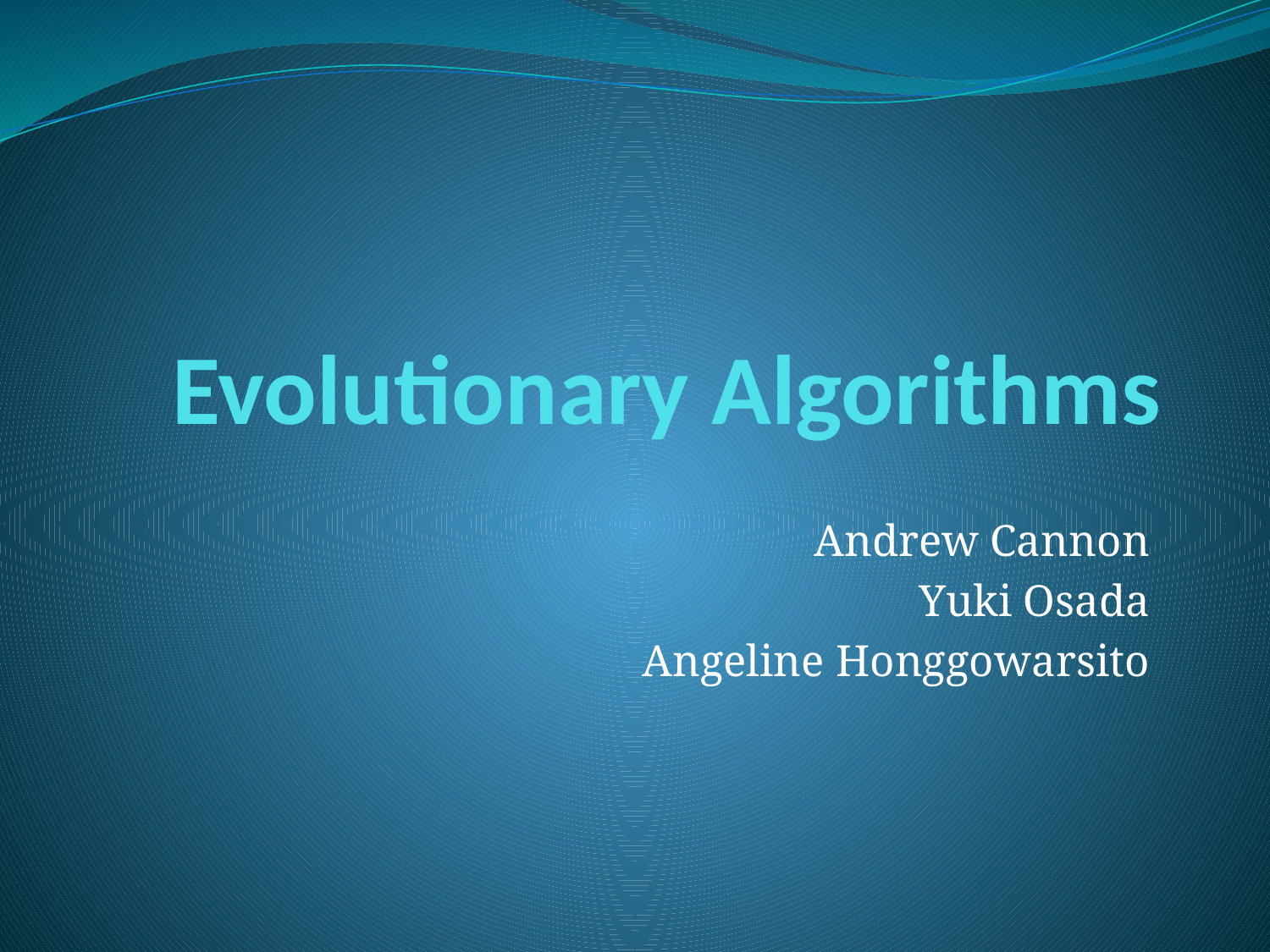

# Evolutionary Algorithms

Andrew Cannon
Yuki Osada
Angeline Honggowarsito